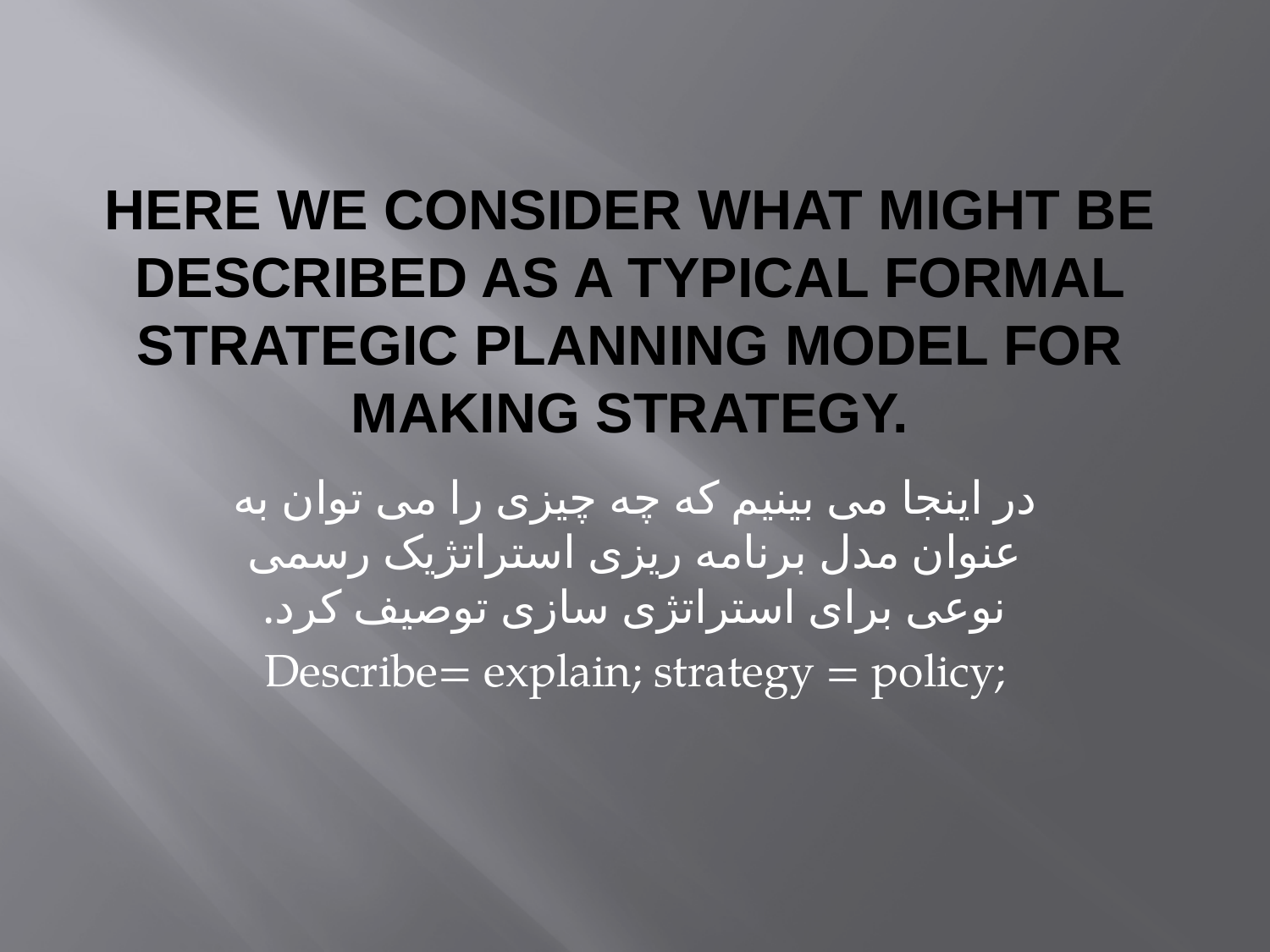

# Here we consider what might be described as a typical formal strategic planning model for making strategy.
در اینجا می بینیم که چه چیزی را می توان به عنوان مدل برنامه ریزی استراتژیک رسمی نوعی برای استراتژی سازی توصیف کرد.
Describe= explain; strategy = policy;